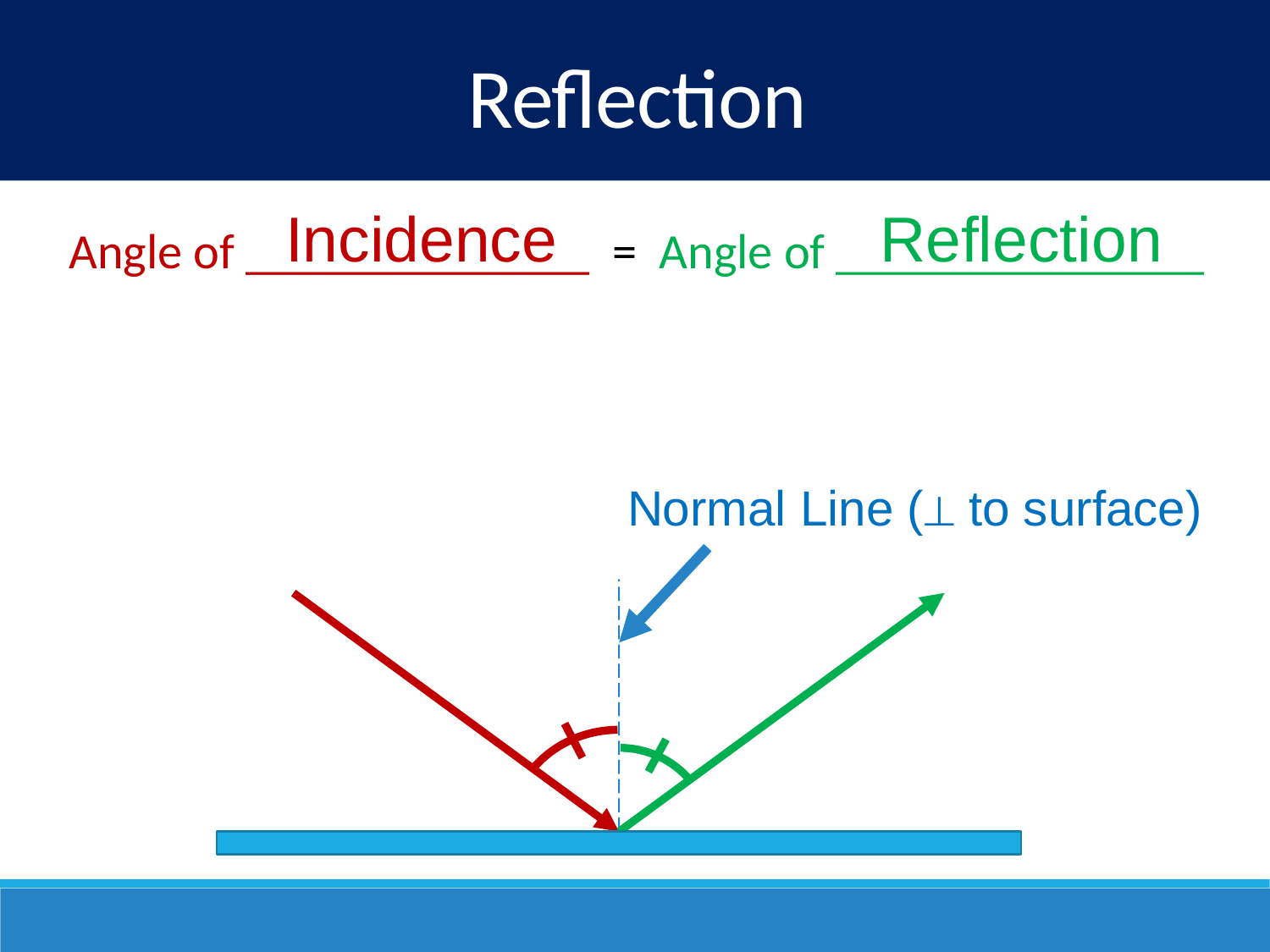

Reflection
Reflection
Incidence
Angle of ______________  =  Angle of _______________
Normal Line (⟂ to surface)